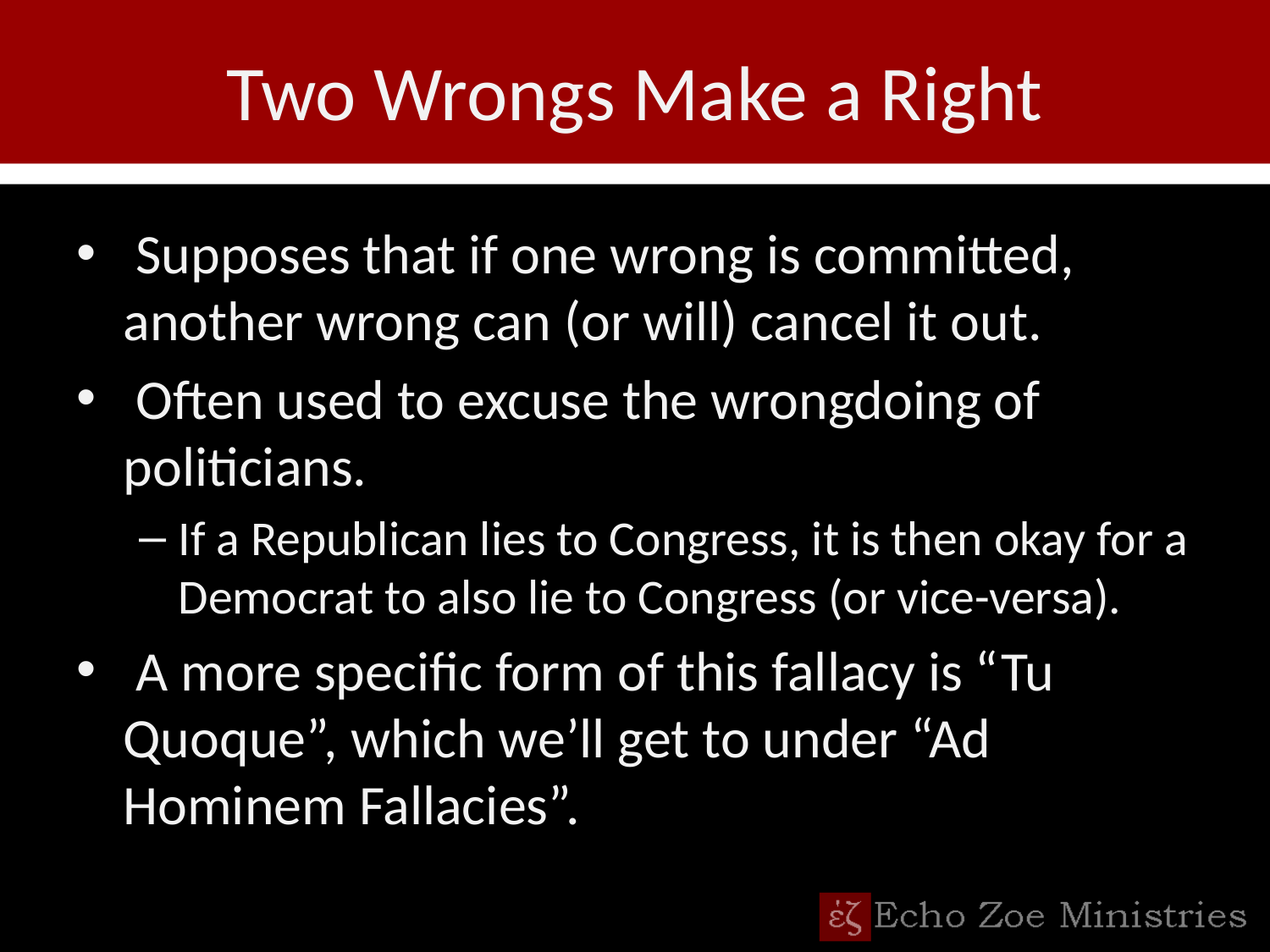

# Two Wrongs Make a Right
 Supposes that if one wrong is committed, another wrong can (or will) cancel it out.
 Often used to excuse the wrongdoing of politicians.
If a Republican lies to Congress, it is then okay for a Democrat to also lie to Congress (or vice-versa).
 A more specific form of this fallacy is “Tu Quoque”, which we’ll get to under “Ad Hominem Fallacies”.